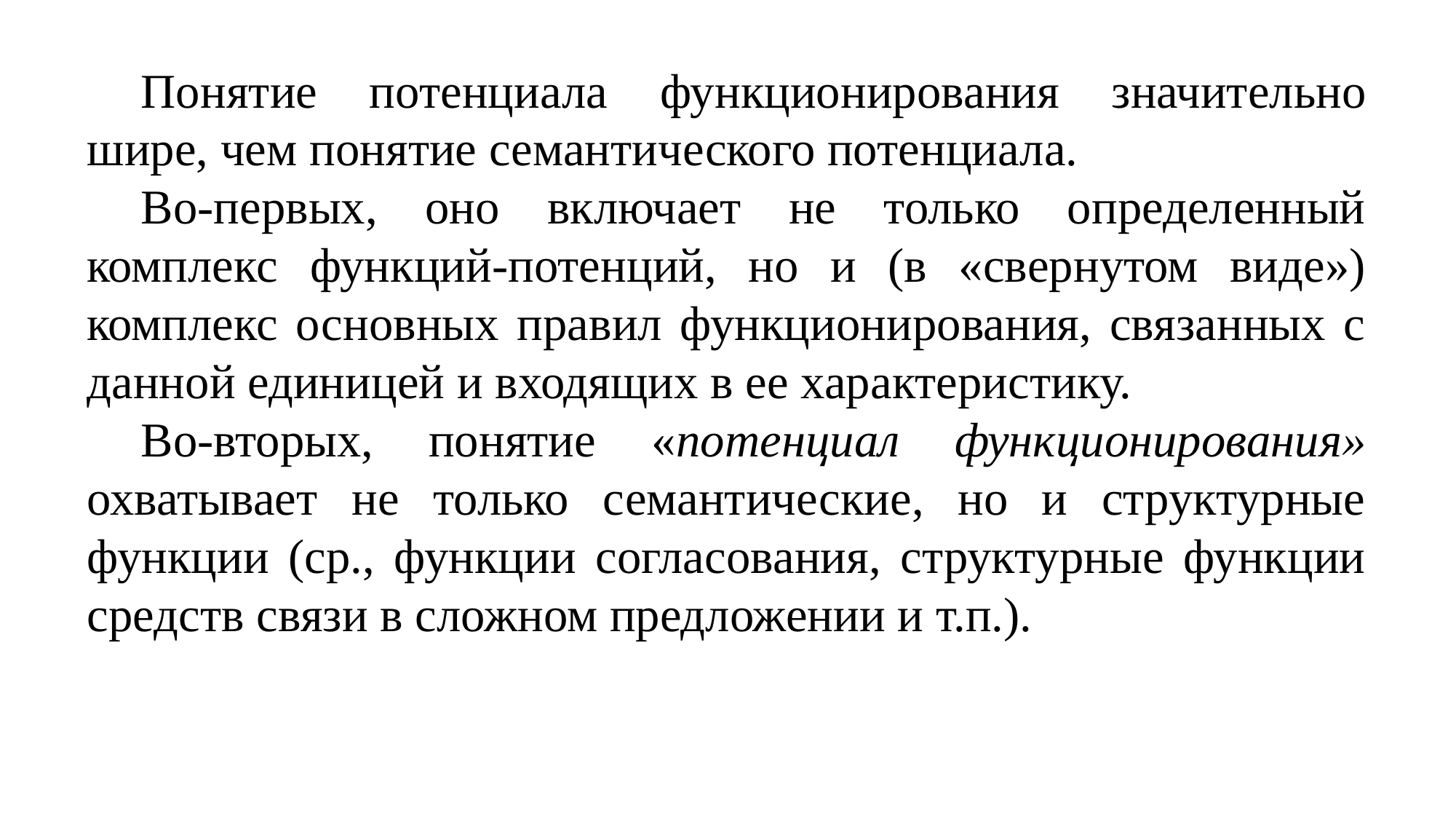

Понятие потенциала функционирования значительно шире, чем понятие семантического потенциала.
Во-первых, оно включает не только определенный комплекс функций-потенций, но и (в «свернутом виде») комплекс основных правил функционирования, связанных с данной единицей и входящих в ее характеристику.
Во-вторых, понятие «потенциал функционирования» охватывает не только семантические, но и структурные функции (ср., функции согласования, структурные функции средств связи в сложном предложении и т.п.).